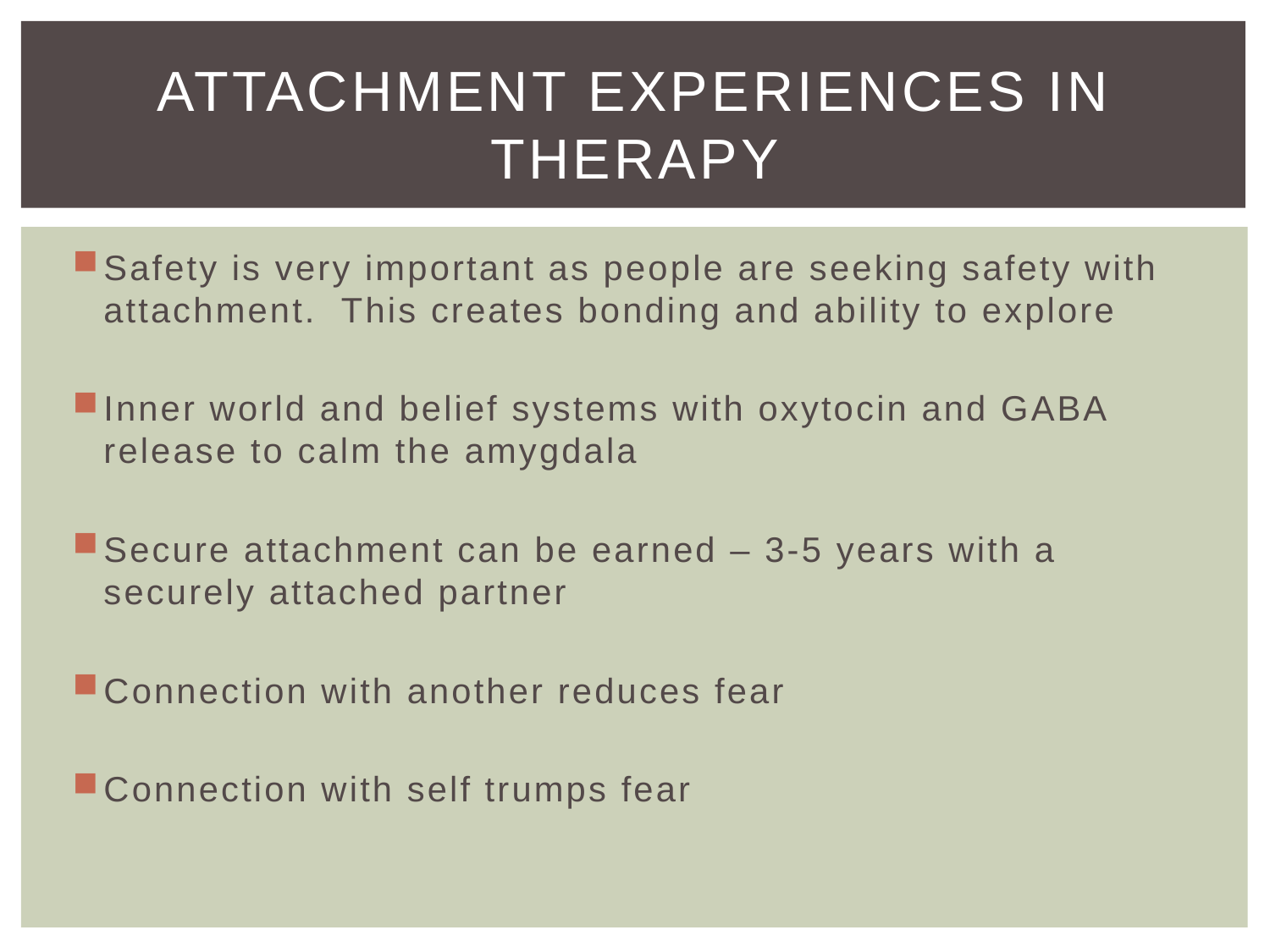

# Attachment experiences in therapy
Safety is very important as people are seeking safety with attachment.  This creates bonding and ability to explore

Inner world and belief systems with oxytocin and GABA release to calm the amygdala

Secure attachment can be earned – 3-5 years with a securely attached partner

Connection with another reduces fear

Connection with self trumps fear